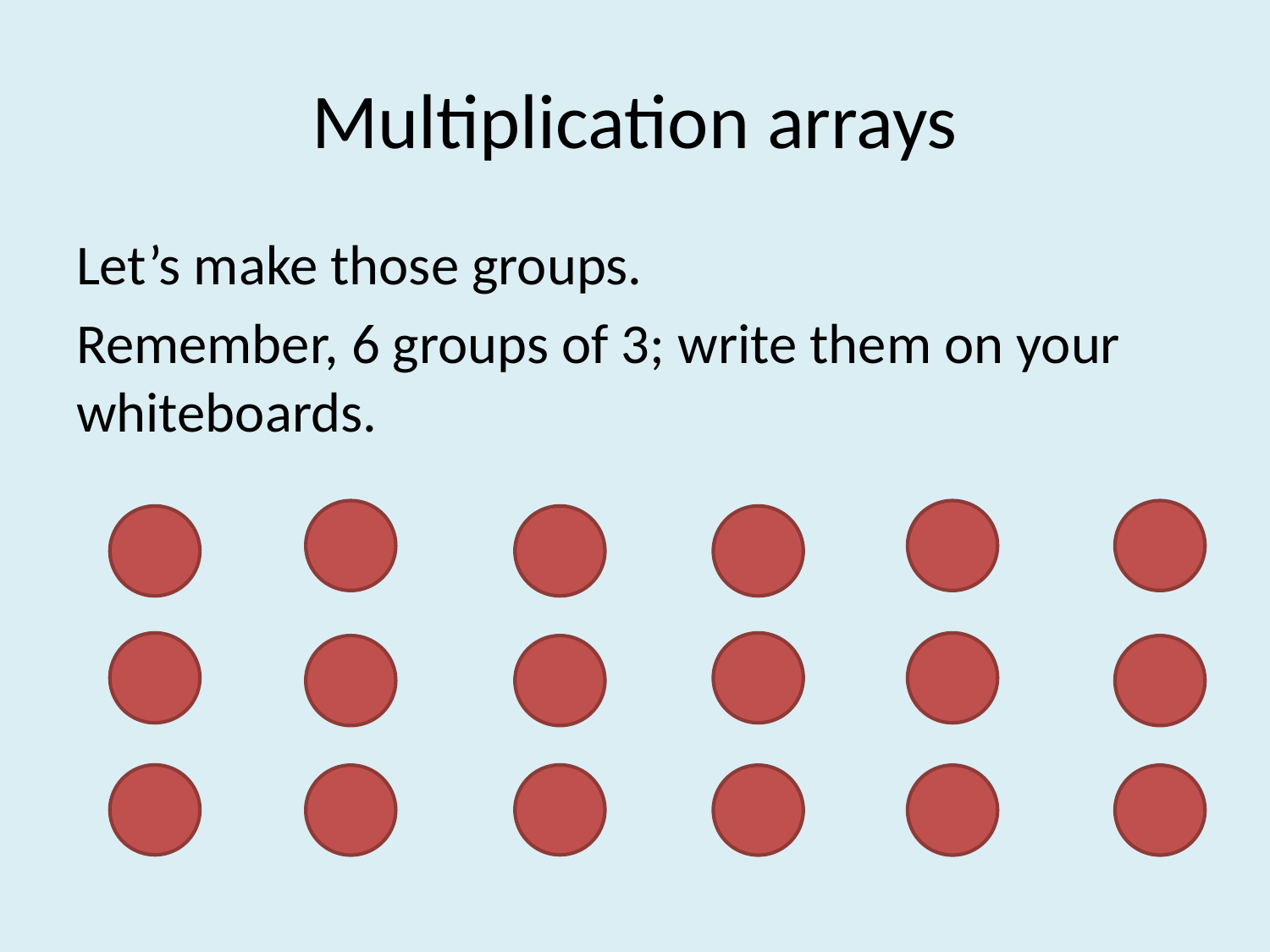

# Multiplication arrays
Let’s make those groups.
Remember, 6 groups of 3; write them on your whiteboards.